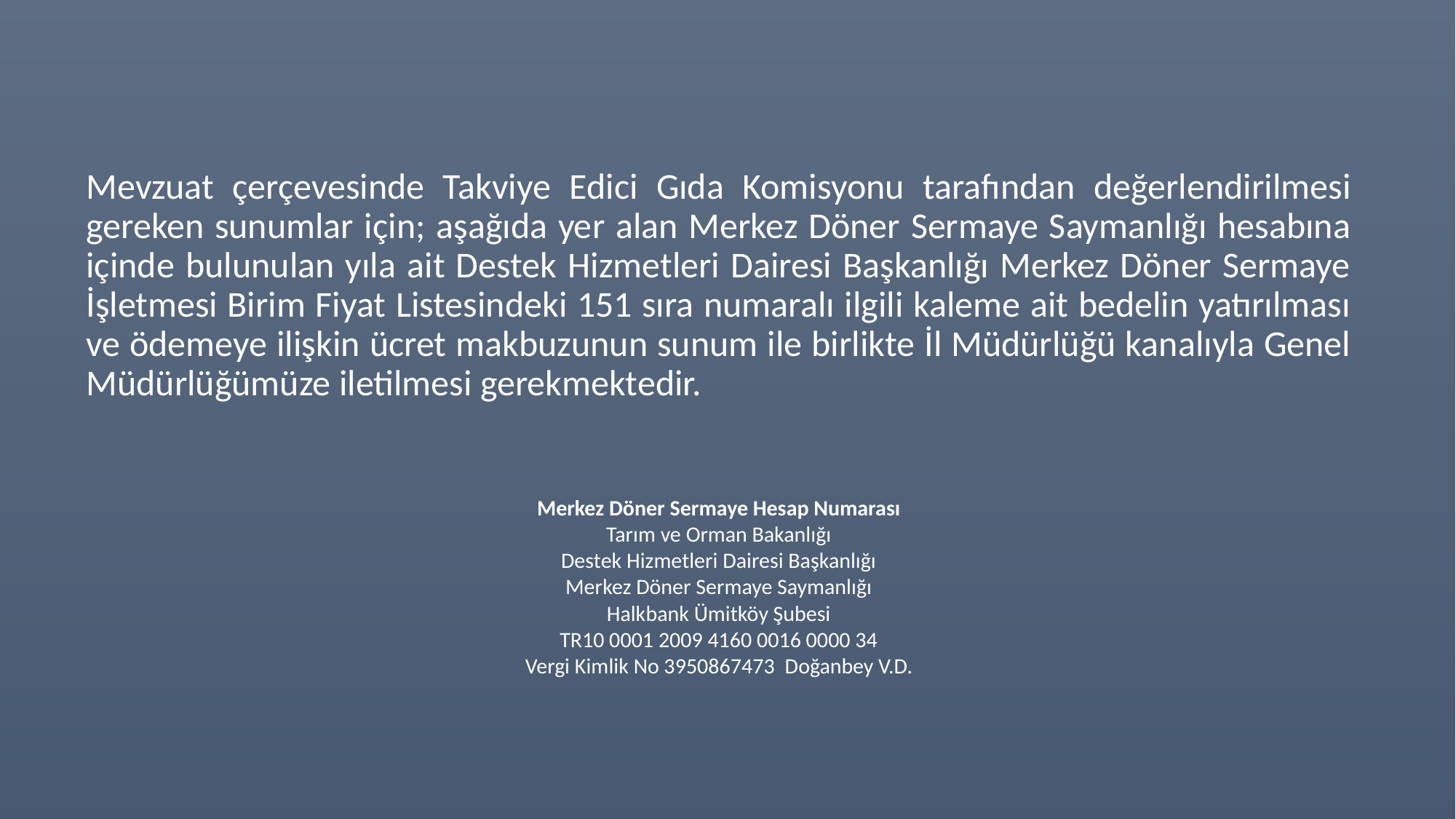

# Mevzuat çerçevesinde Takviye Edici Gıda Komisyonu tarafından değerlendirilmesi gereken sunumlar için; aşağıda yer alan Merkez Döner Sermaye Saymanlığı hesabına içinde bulunulan yıla ait Destek Hizmetleri Dairesi Başkanlığı Merkez Döner Sermaye İşletmesi Birim Fiyat Listesindeki 151 sıra numaralı ilgili kaleme ait bedelin yatırılması ve ödemeye ilişkin ücret makbuzunun sunum ile birlikte İl Müdürlüğü kanalıyla Genel Müdürlüğümüze iletilmesi gerekmektedir.
Merkez Döner Sermaye Hesap Numarası
​Tarım ve Orman Bakanlığı
Destek Hizmetleri Dairesi Başkanlığı
Merkez Döner Sermaye Saymanlığı
Halkbank Ümitköy Şubesi
TR10 0001 2009 4160 0016 0000 34
Vergi Kimlik No 3950867473  Doğanbey V.D.